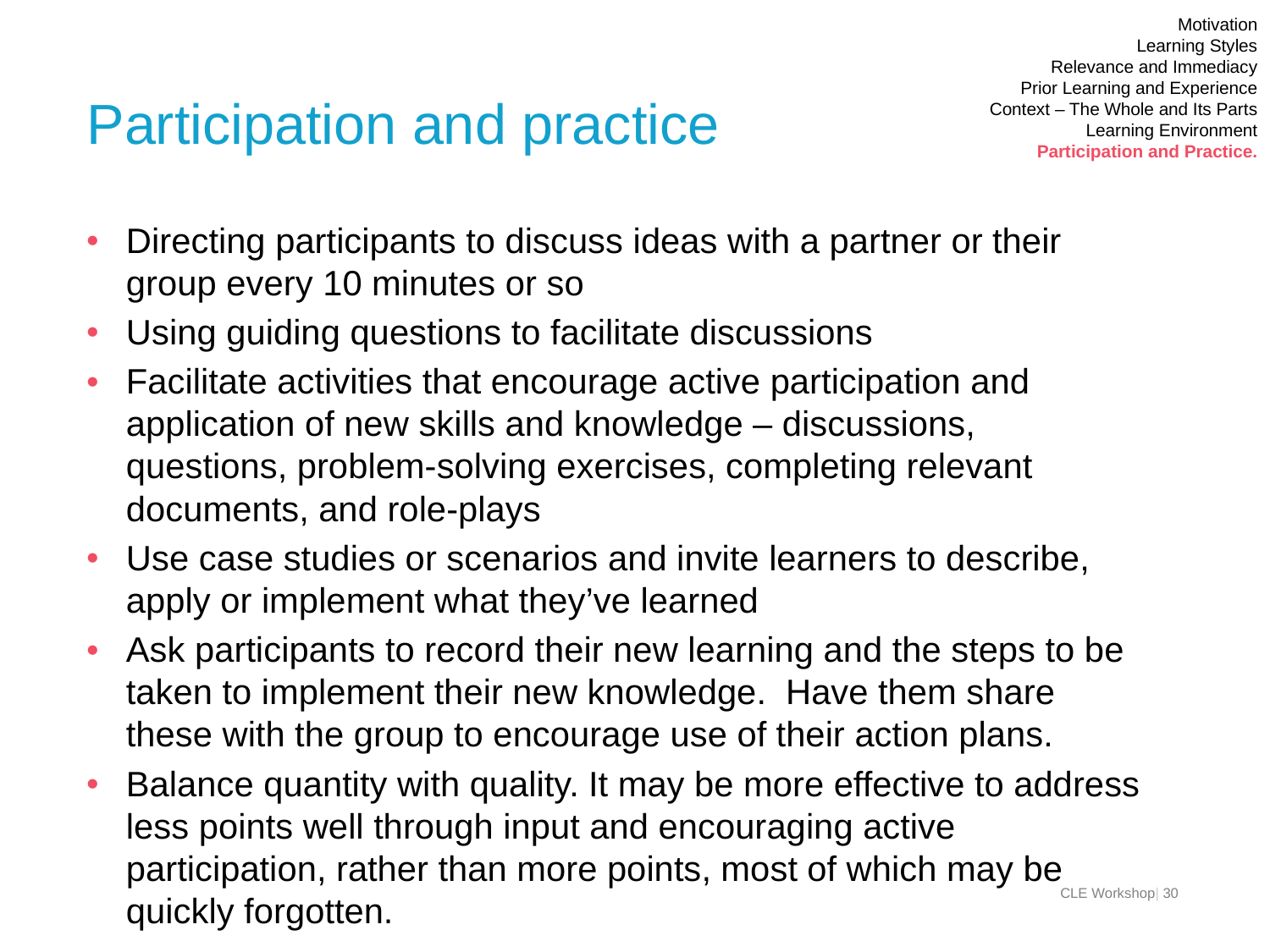

Motivation
Learning Styles
Relevance and Immediacy
Prior Learning and Experience
Context – The Whole and Its Parts
Learning Environment
Participation and Practice.
# Participation and practice
Directing participants to discuss ideas with a partner or their group every 10 minutes or so
Using guiding questions to facilitate discussions
Facilitate activities that encourage active participation and application of new skills and knowledge – discussions, questions, problem-solving exercises, completing relevant documents, and role-plays
Use case studies or scenarios and invite learners to describe, apply or implement what they’ve learned
Ask participants to record their new learning and the steps to be taken to implement their new knowledge.  Have them share these with the group to encourage use of their action plans.
Balance quantity with quality. It may be more effective to address less points well through input and encouraging active participation, rather than more points, most of which may be quickly forgotten.
CLE Workshop| 30